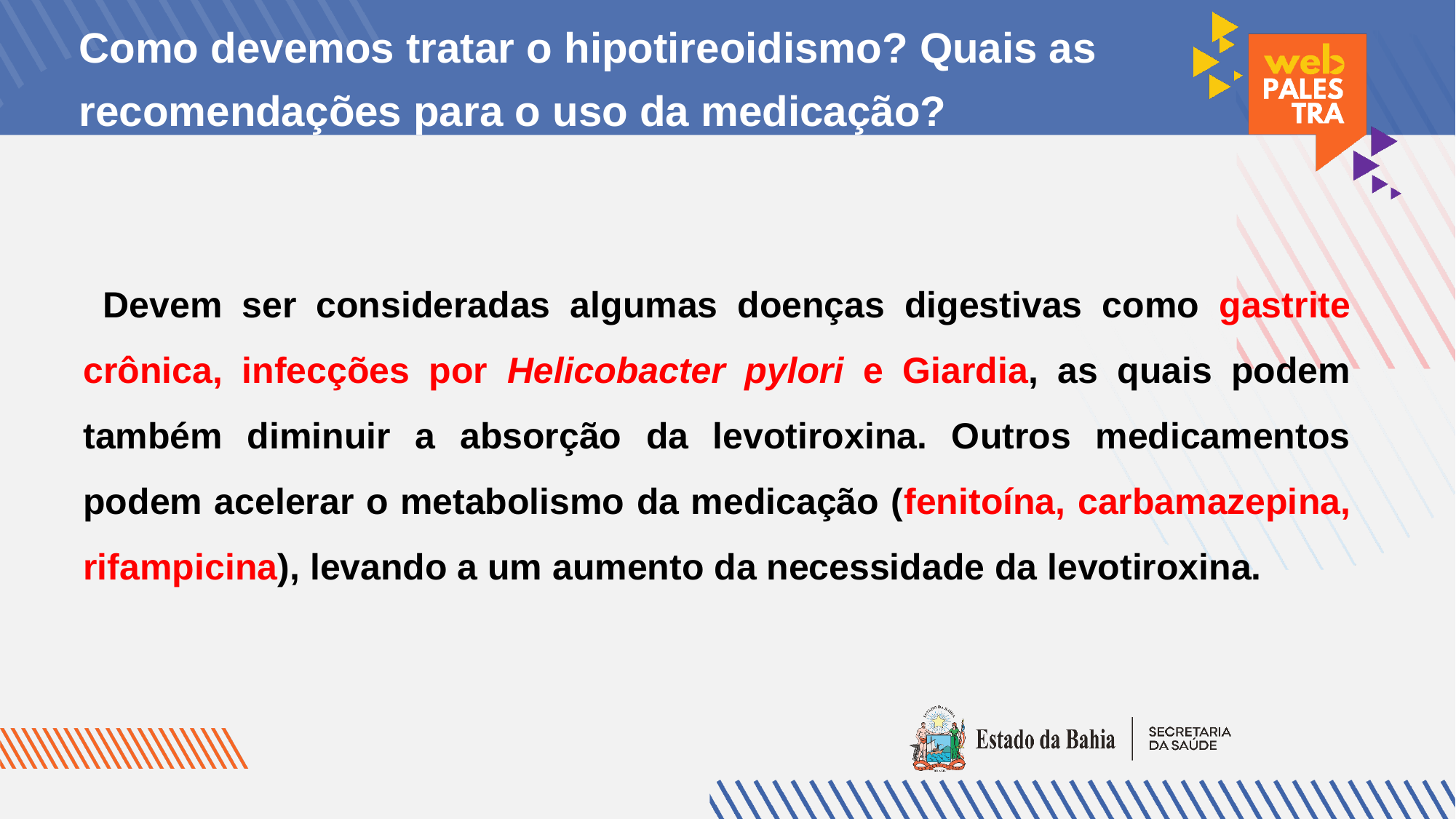

# Como devemos tratar o hipotireoidismo? Quais as recomendações para o uso da medicação?
 Devem ser consideradas algumas doenças digestivas como gastrite crônica, infecções por Helicobacter pylori e Giardia, as quais podem também diminuir a absorção da levotiroxina. Outros medicamentos podem acelerar o metabolismo da medicação (fenitoína, carbamazepina, rifampicina), levando a um aumento da necessidade da levotiroxina.